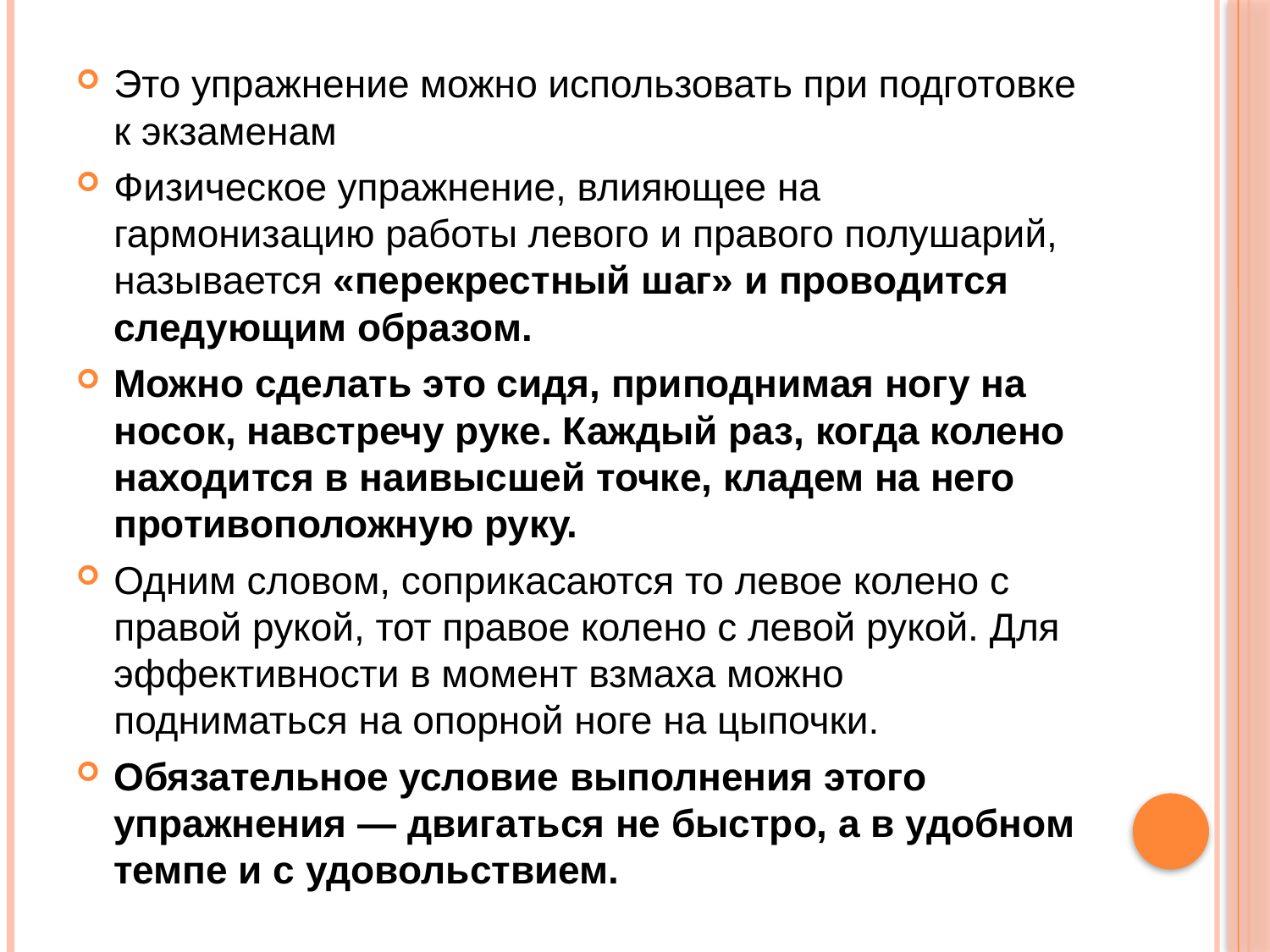

#
Это упражнение можно использовать при подготовке к экзаменам
Физическое упражнение, влияющее на гармонизацию работы левого и правого полушарий, называется «перекрестный шаг» и проводится следующим образом.
Можно сделать это сидя, приподнимая ногу на носок, навстречу руке. Каждый раз, когда колено находится в наивысшей точке, кладем на него противоположную руку.
Одним словом, соприкасаются то левое колено с правой рукой, тот правое колено с левой рукой. Для эффективности в момент взмаха можно подниматься на опорной ноге на цыпочки.
Обязательное условие выполнения этого упражнения — двигаться не быстро, а в удобном темпе и с удовольствием.